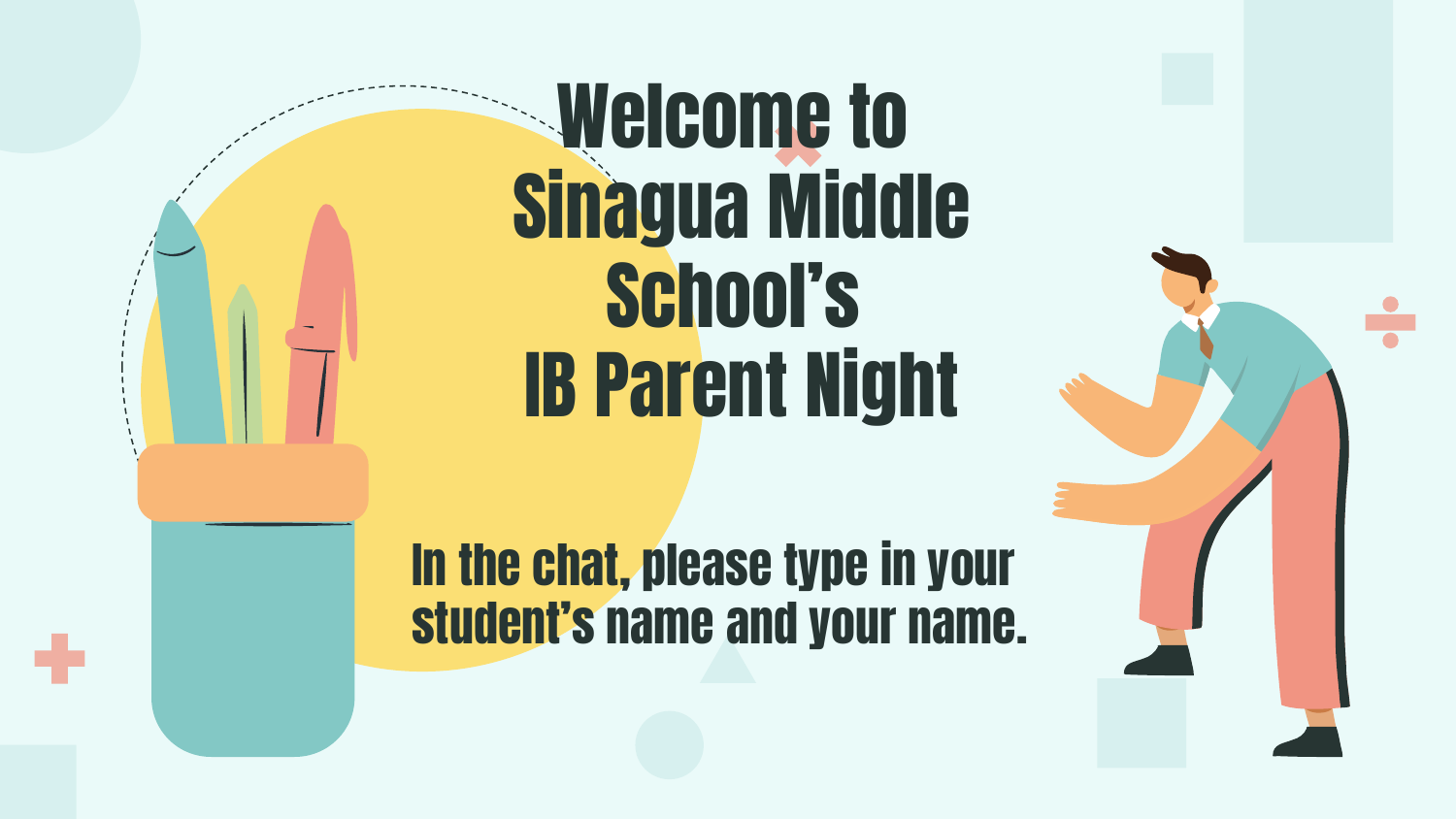

# Welcome to
Sinagua Middle School’s
IB Parent Night

In the chat, please type in your student’s name and your name.